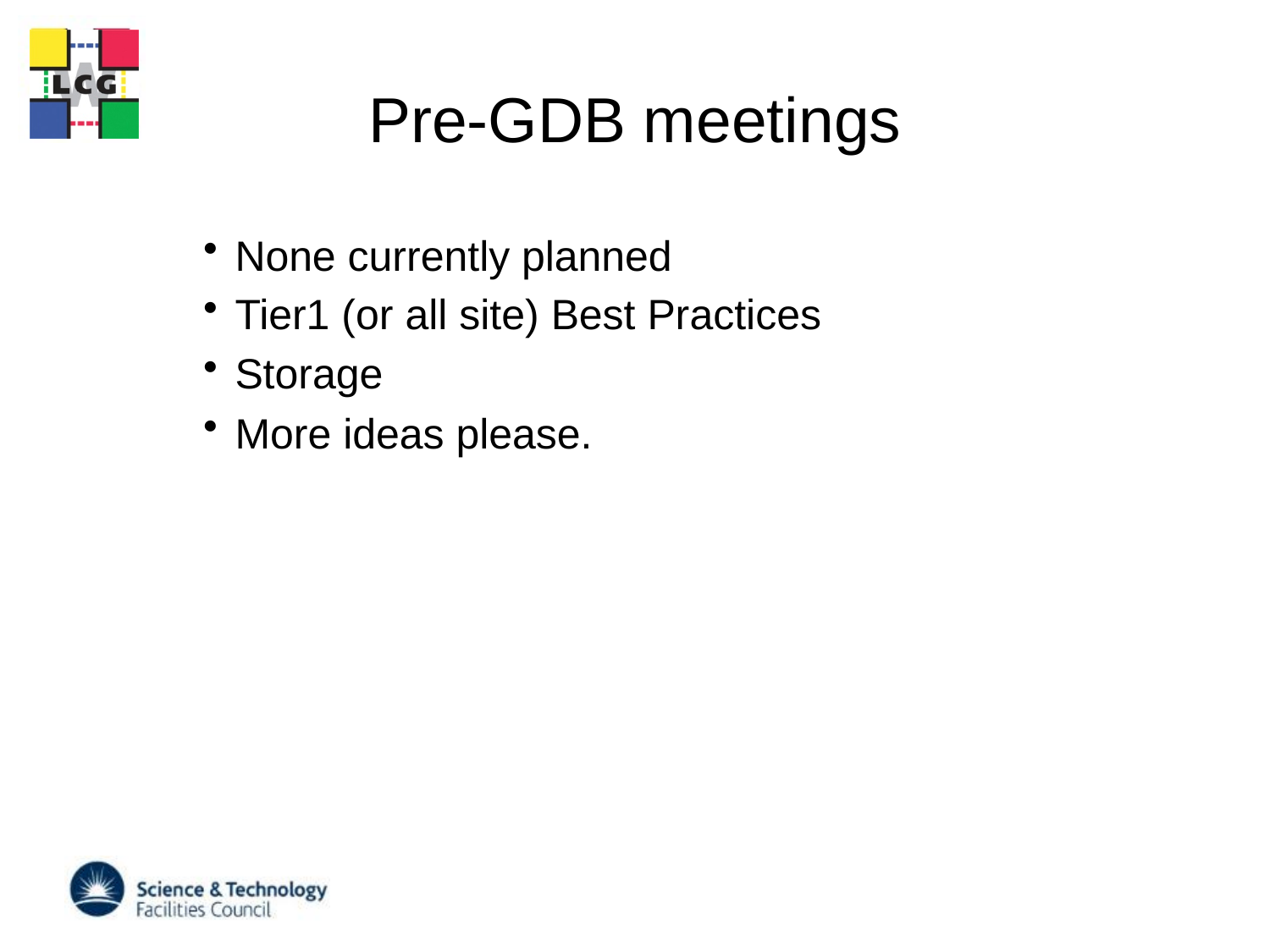

# Pre-GDB meetings
None currently planned
Tier1 (or all site) Best Practices
Storage
More ideas please.